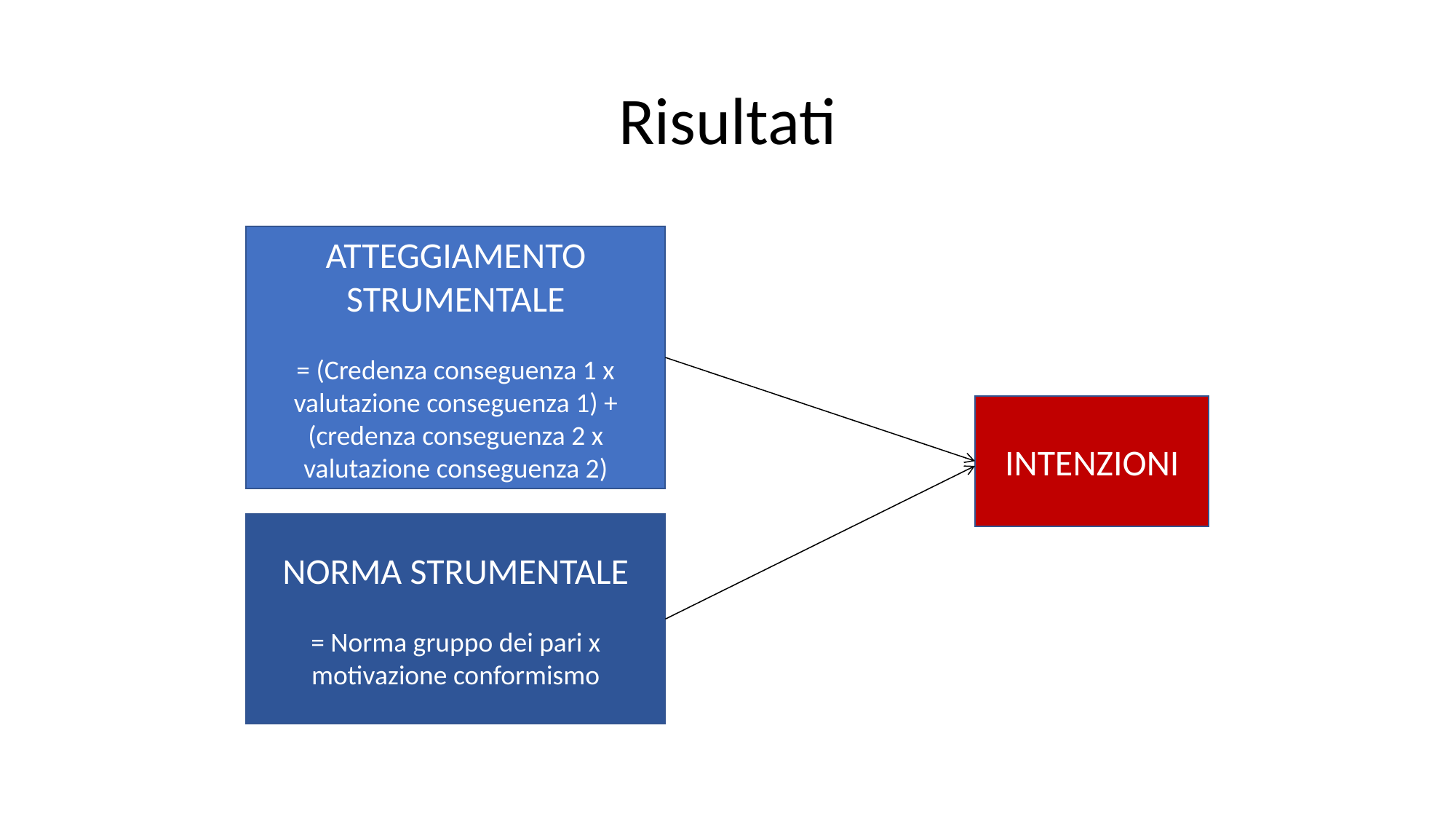

# Risultati
ATTEGGIAMENTO STRUMENTALE

= (Credenza conseguenza 1 x valutazione conseguenza 1) + (credenza conseguenza 2 x valutazione conseguenza 2)
INTENZIONI
NORMA STRUMENTALE

= Norma gruppo dei pari x motivazione conformismo